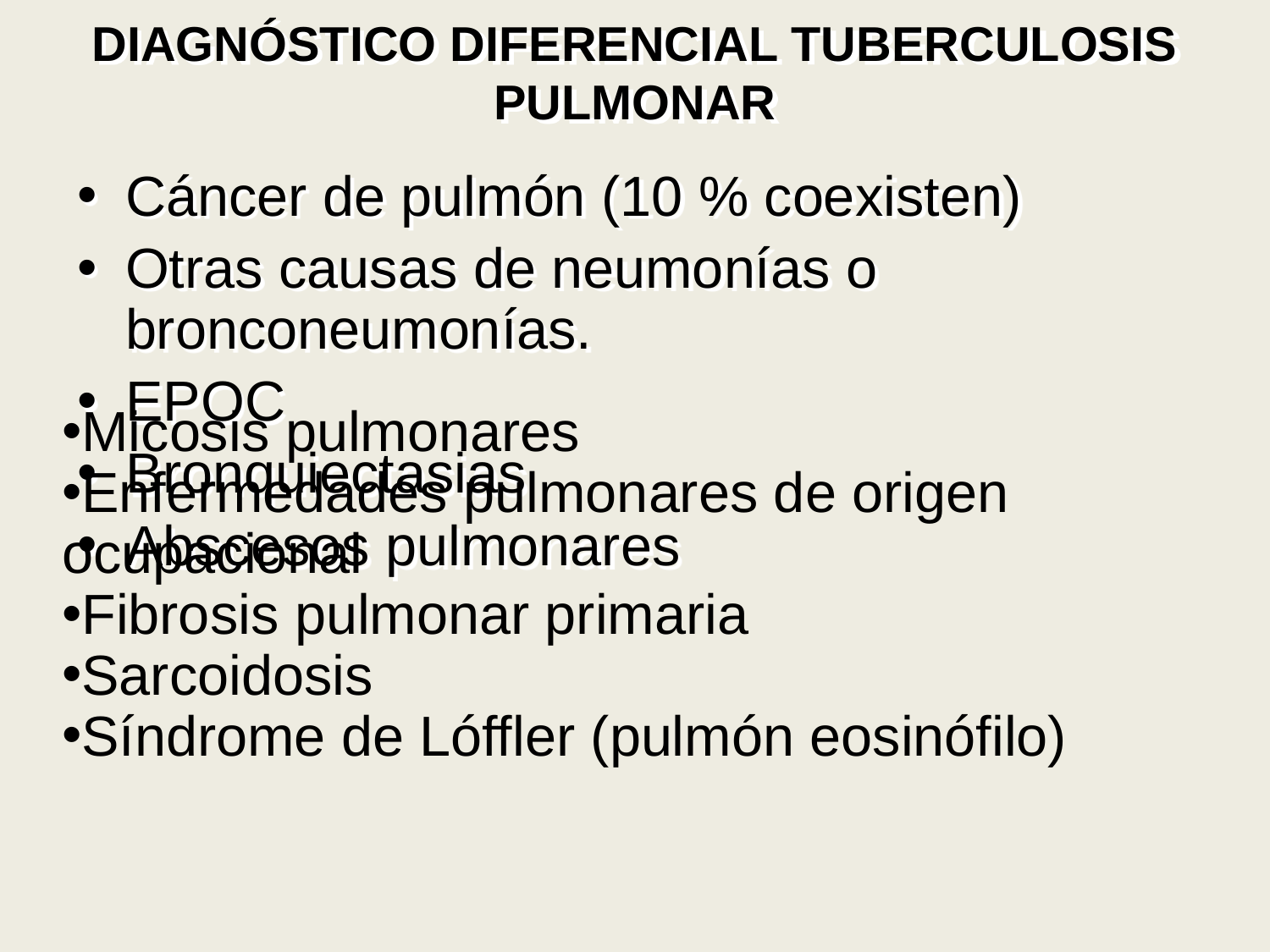

# DIAGNÓSTICO DIFERENCIAL TUBERCULOSIS PULMONAR
Cáncer de pulmón (10 % coexisten)
Otras causas de neumonías o bronconeumonías.
EPOC
Bronquiectasias
Abscesos pulmonares
Micosis pulmonares
Enfermedades pulmonares de origen ocupacional
Fibrosis pulmonar primaria
Sarcoidosis
Síndrome de Lóffler (pulmón eosinófilo)